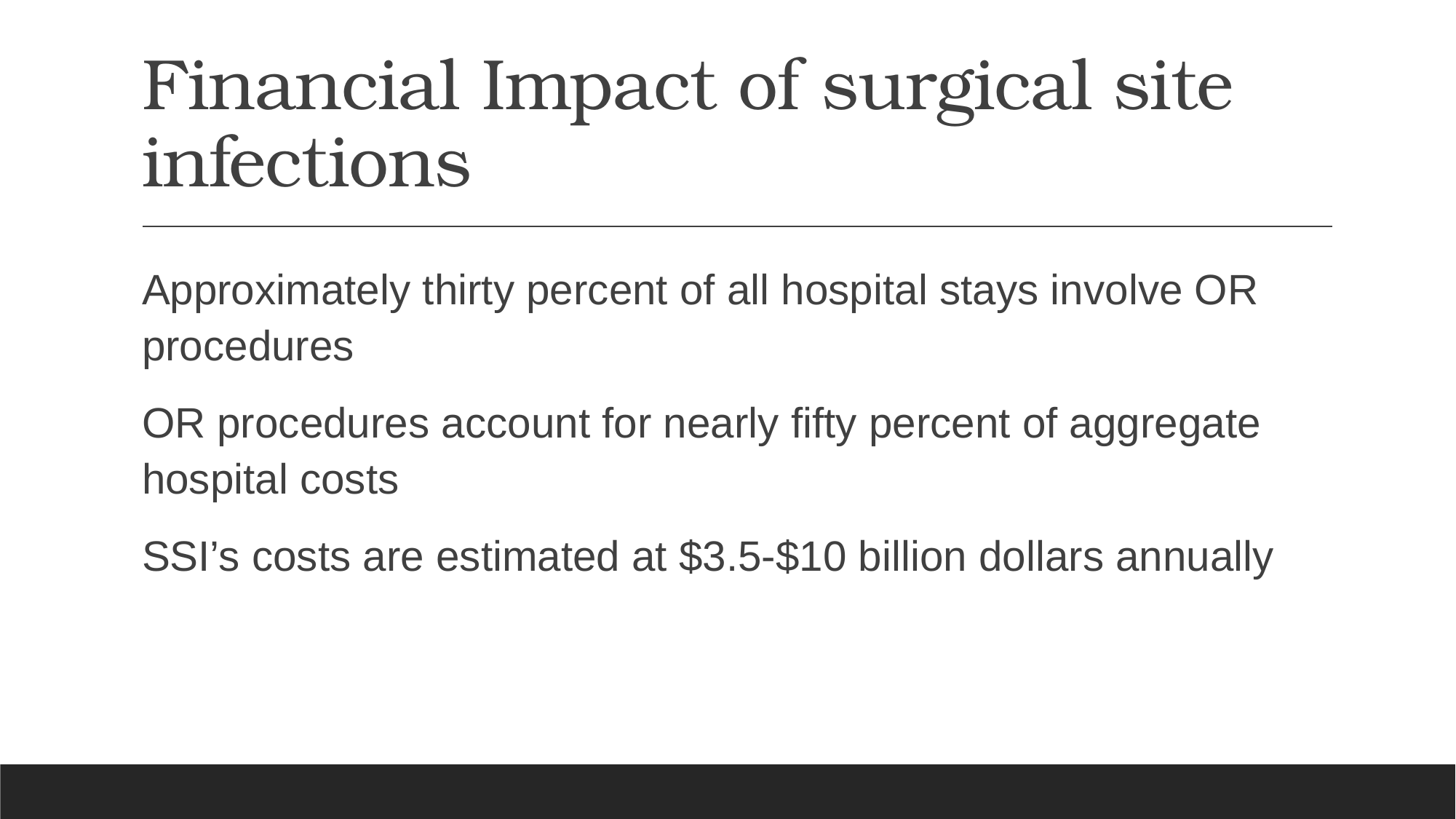

# Financial Impact of surgical site infections
Approximately thirty percent of all hospital stays involve OR procedures
OR procedures account for nearly fifty percent of aggregate hospital costs
SSI’s costs are estimated at $3.5-$10 billion dollars annually